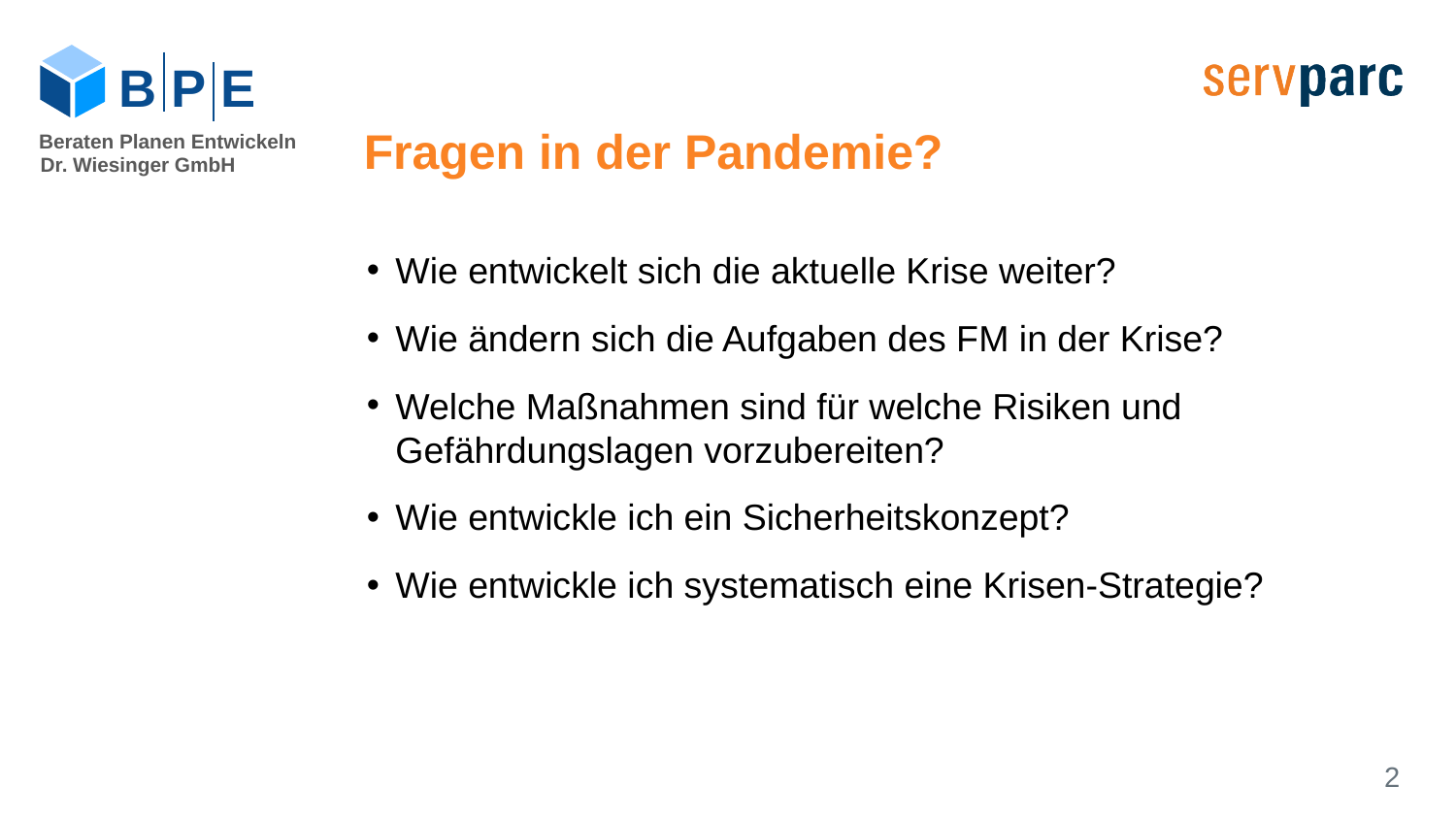

B P E
Fragen in der Pandemie?
Beraten Planen Entwickeln
Dr. Wiesinger GmbH
Wie entwickelt sich die aktuelle Krise weiter?
Wie ändern sich die Aufgaben des FM in der Krise?
Welche Maßnahmen sind für welche Risiken und Gefährdungslagen vorzubereiten?
Wie entwickle ich ein Sicherheitskonzept?
Wie entwickle ich systematisch eine Krisen-Strategie?

2